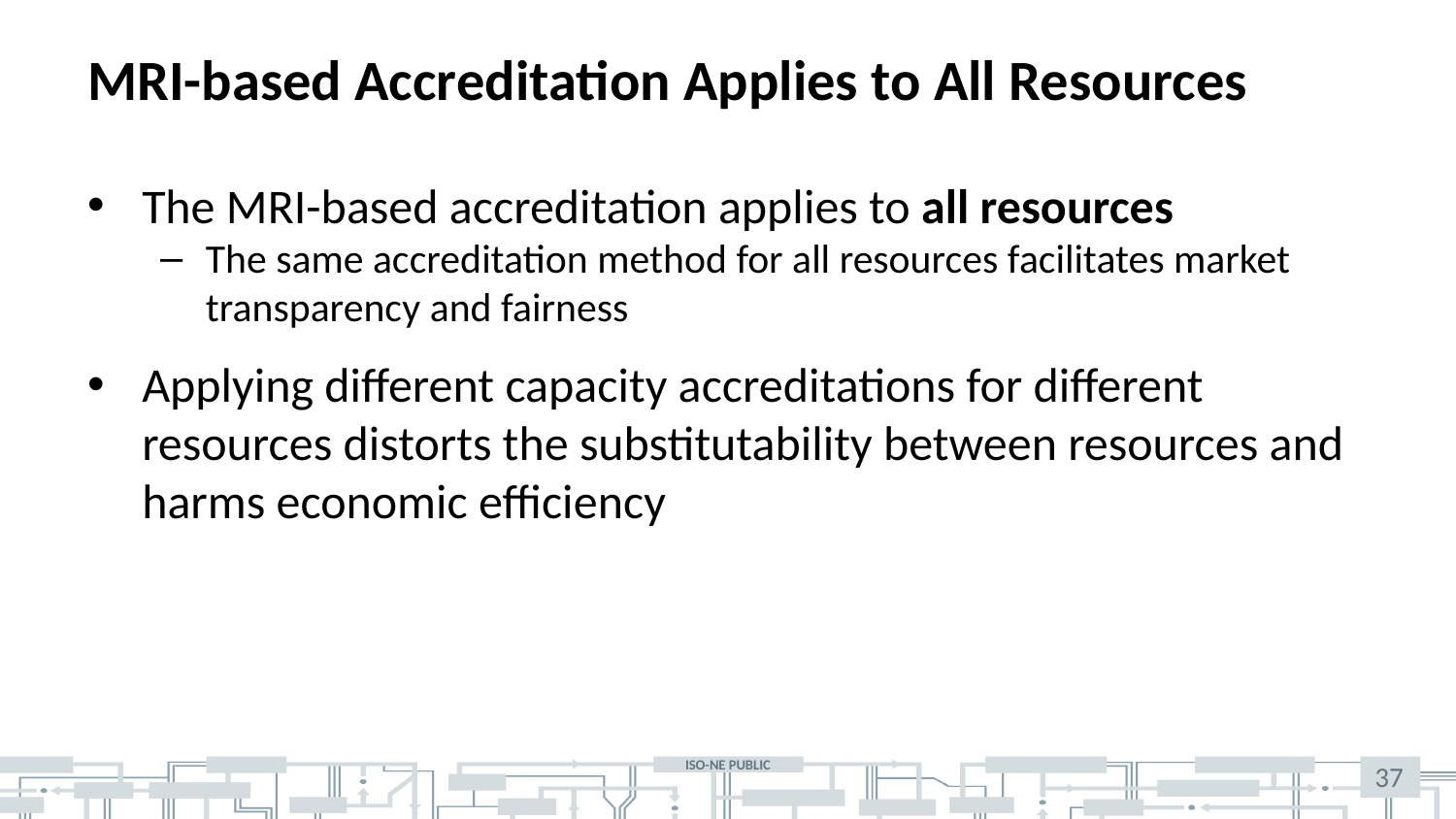

# MRI-based Accreditation Applies to All Resources
The MRI-based accreditation applies to all resources
The same accreditation method for all resources facilitates market transparency and fairness
Applying different capacity accreditations for different resources distorts the substitutability between resources and harms economic efficiency
37